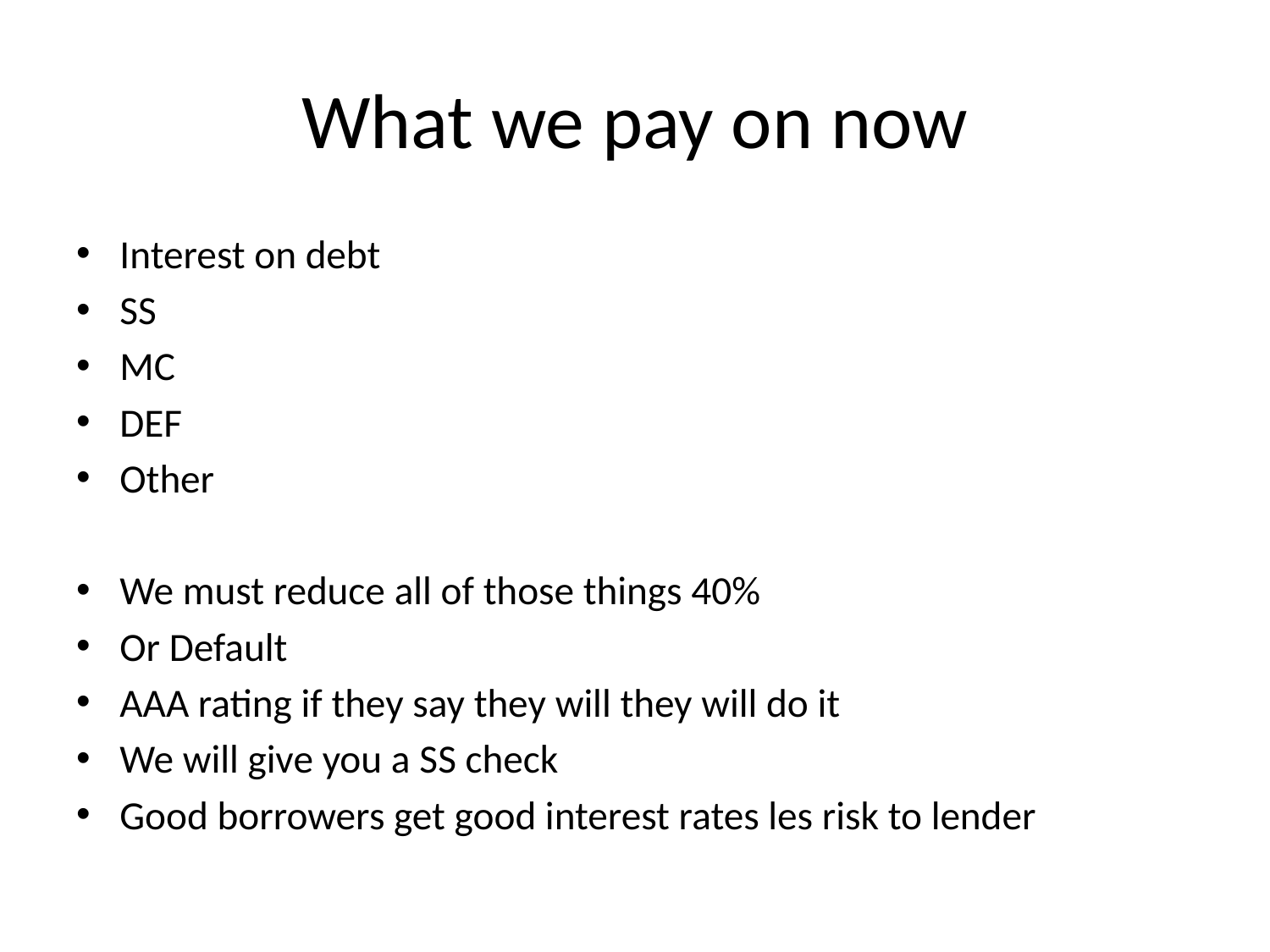

# What we pay on now
Interest on debt
SS
MC
DEF
Other

We must reduce all of those things 40%
Or Default
AAA rating if they say they will they will do it
We will give you a SS check
Good borrowers get good interest rates les risk to lender